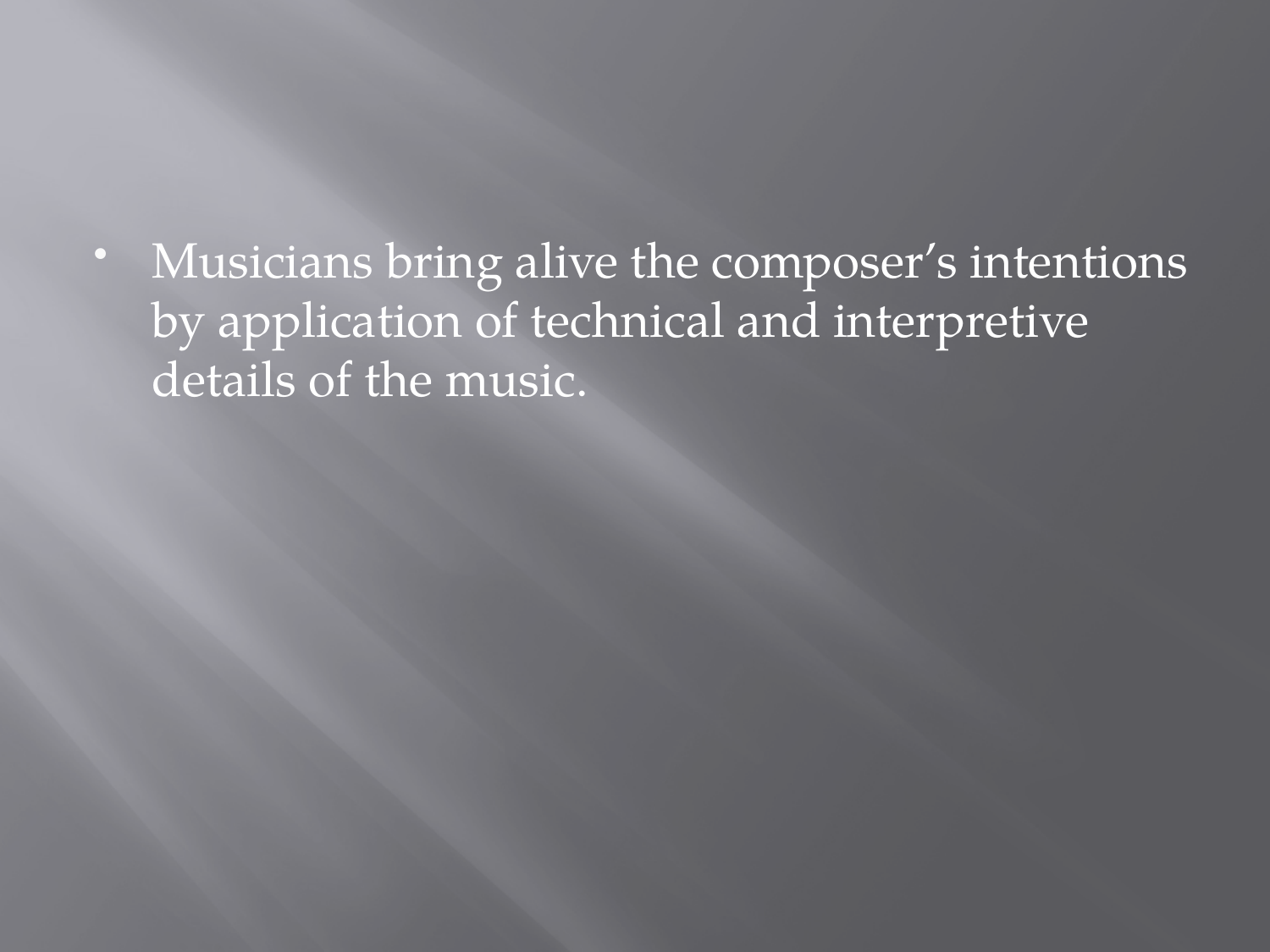

#
Musicians bring alive the composer’s intentions by application of technical and interpretive details of the music.